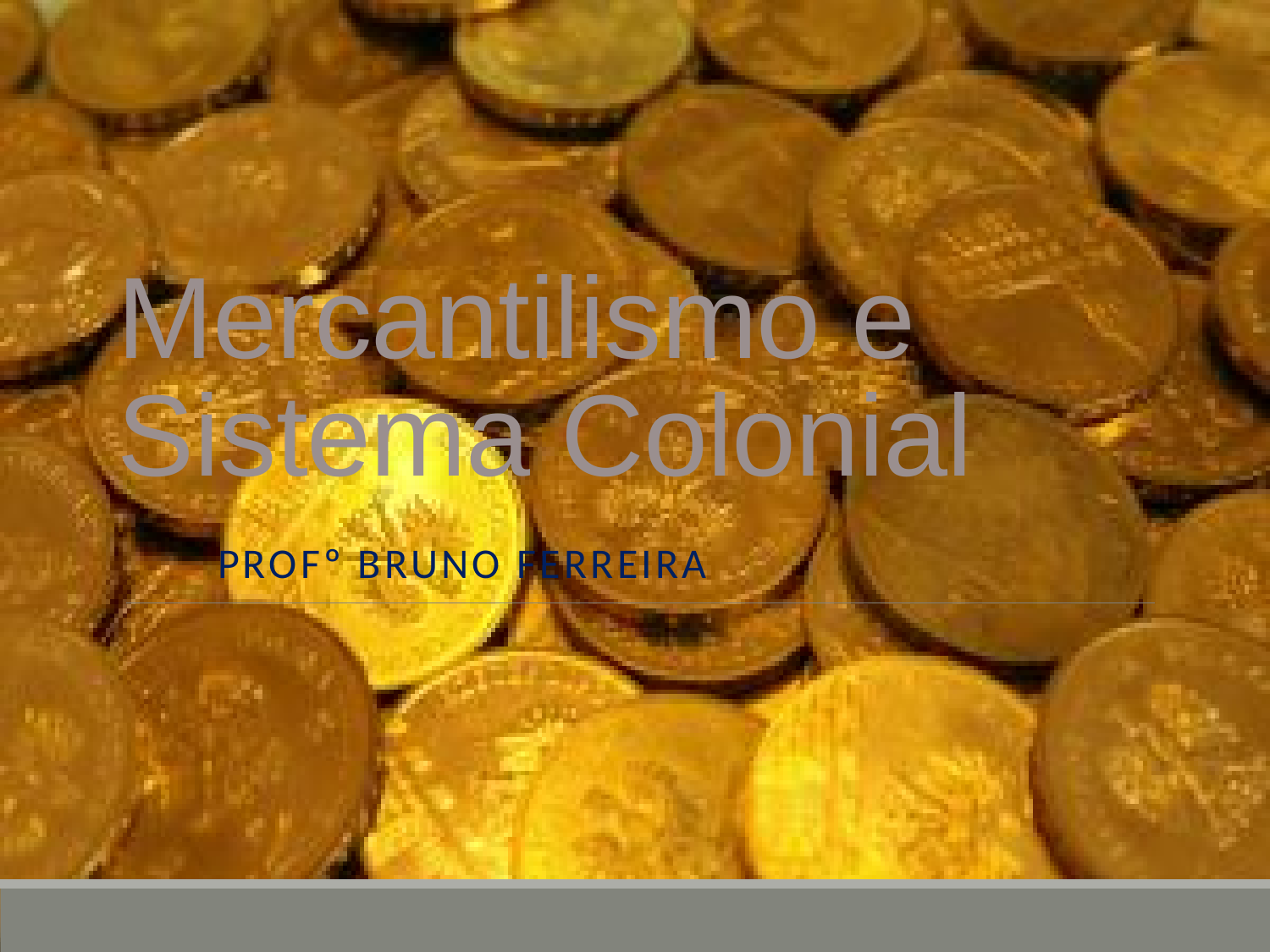

# Mercantilismo e Sistema Colonial
Profº Bruno Ferreira